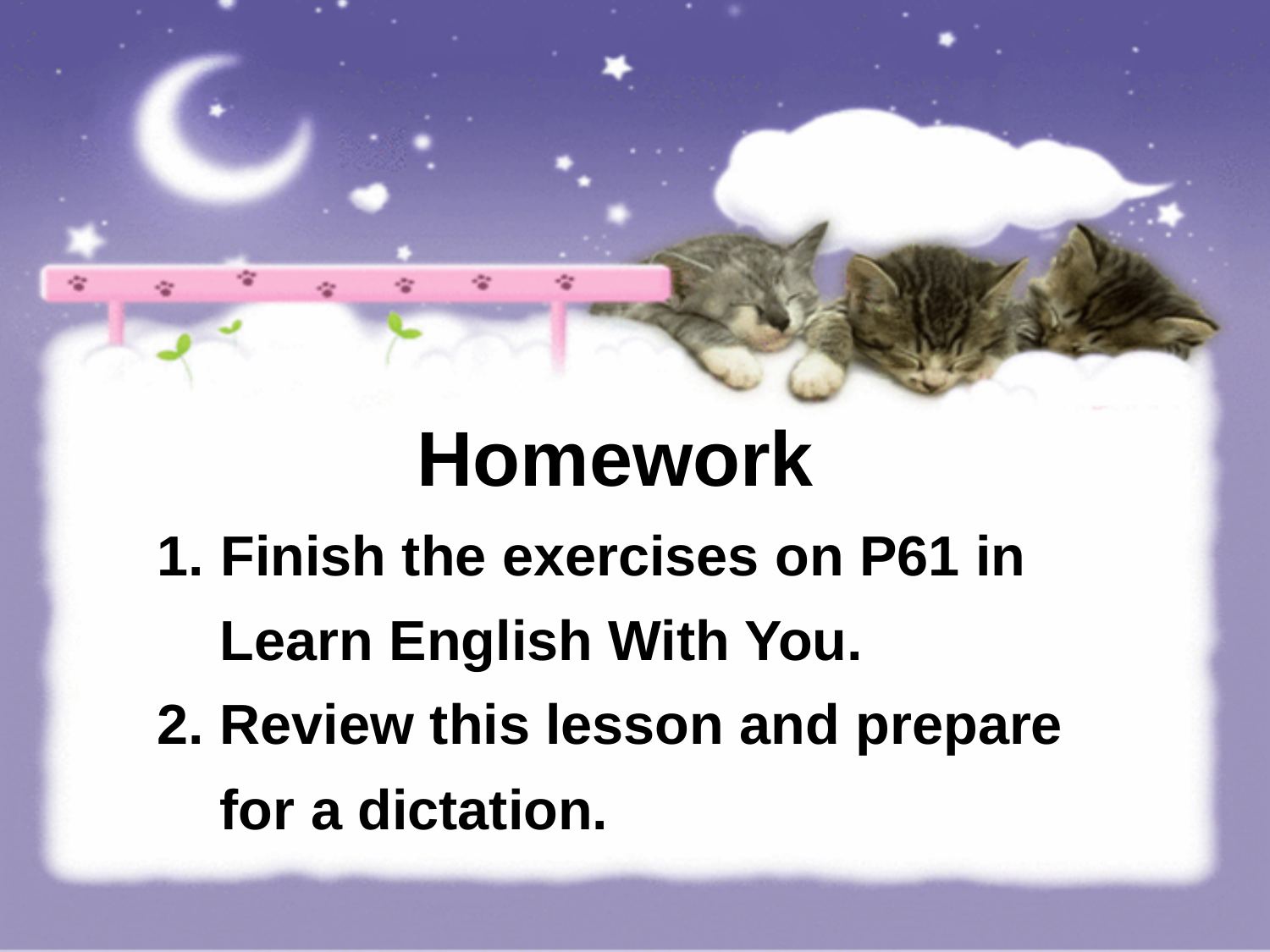

# Homework
 Finish the exercises on P61 in
    Learn English With You.
2. Review this lesson and prepare
    for a dictation.